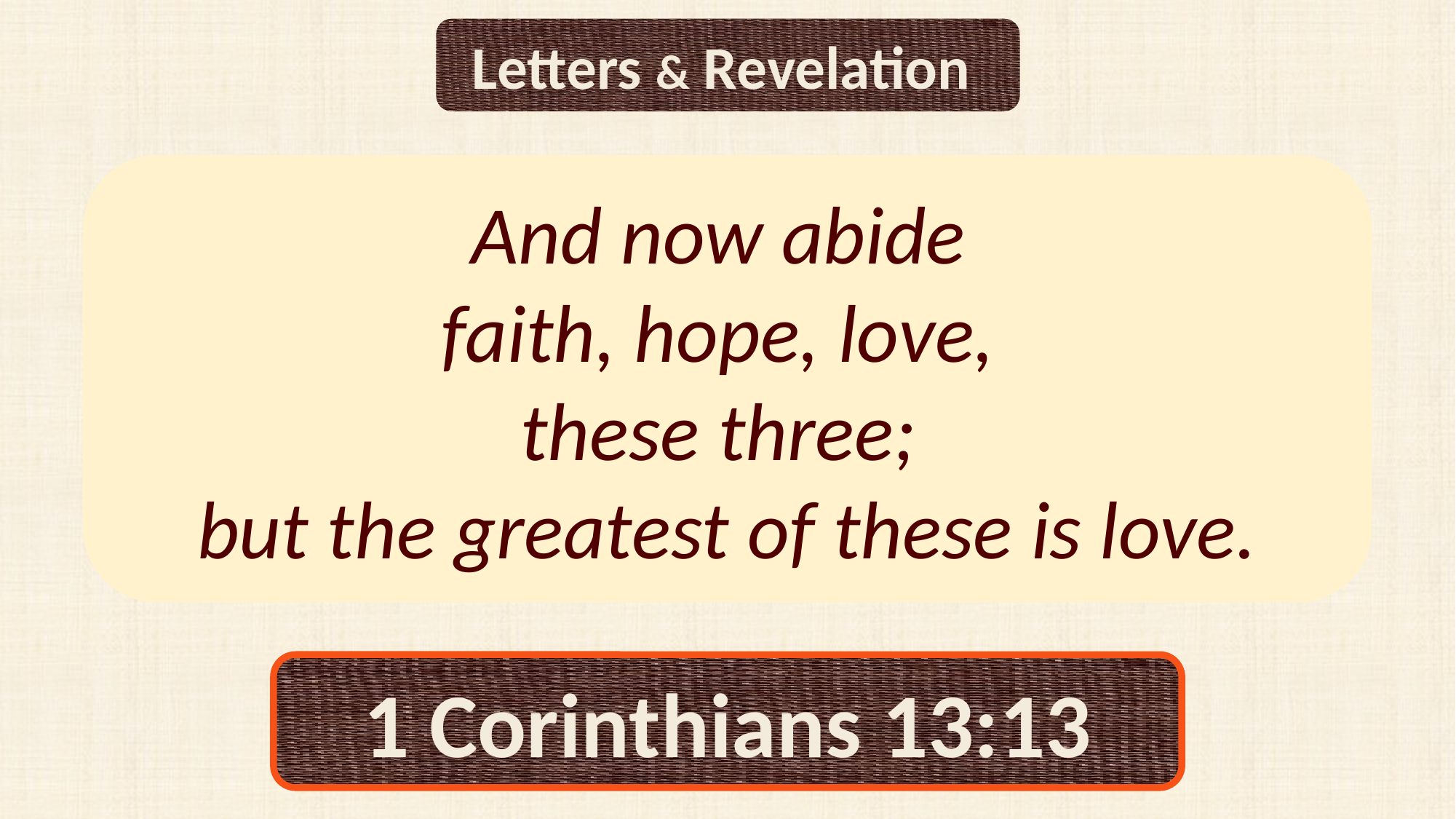

Letters & Revelation
And now abide
faith, hope, love,
these three;
but the greatest of these is love.
1 Corinthians 13:13